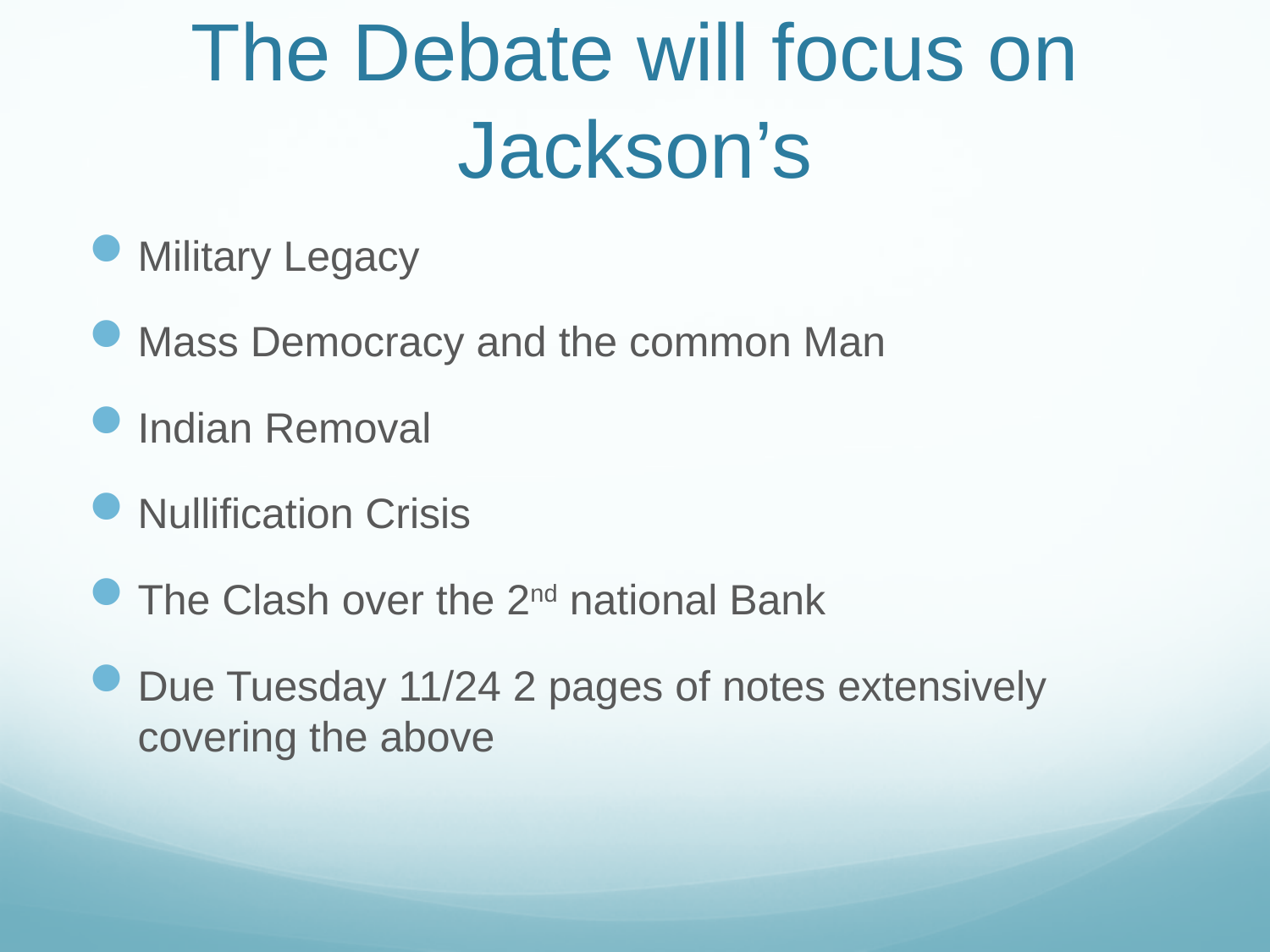

# The Debate will focus on Jackson’s
Military Legacy
Mass Democracy and the common Man
Indian Removal
Nullification Crisis
The Clash over the 2nd national Bank
Due Tuesday 11/24 2 pages of notes extensively covering the above